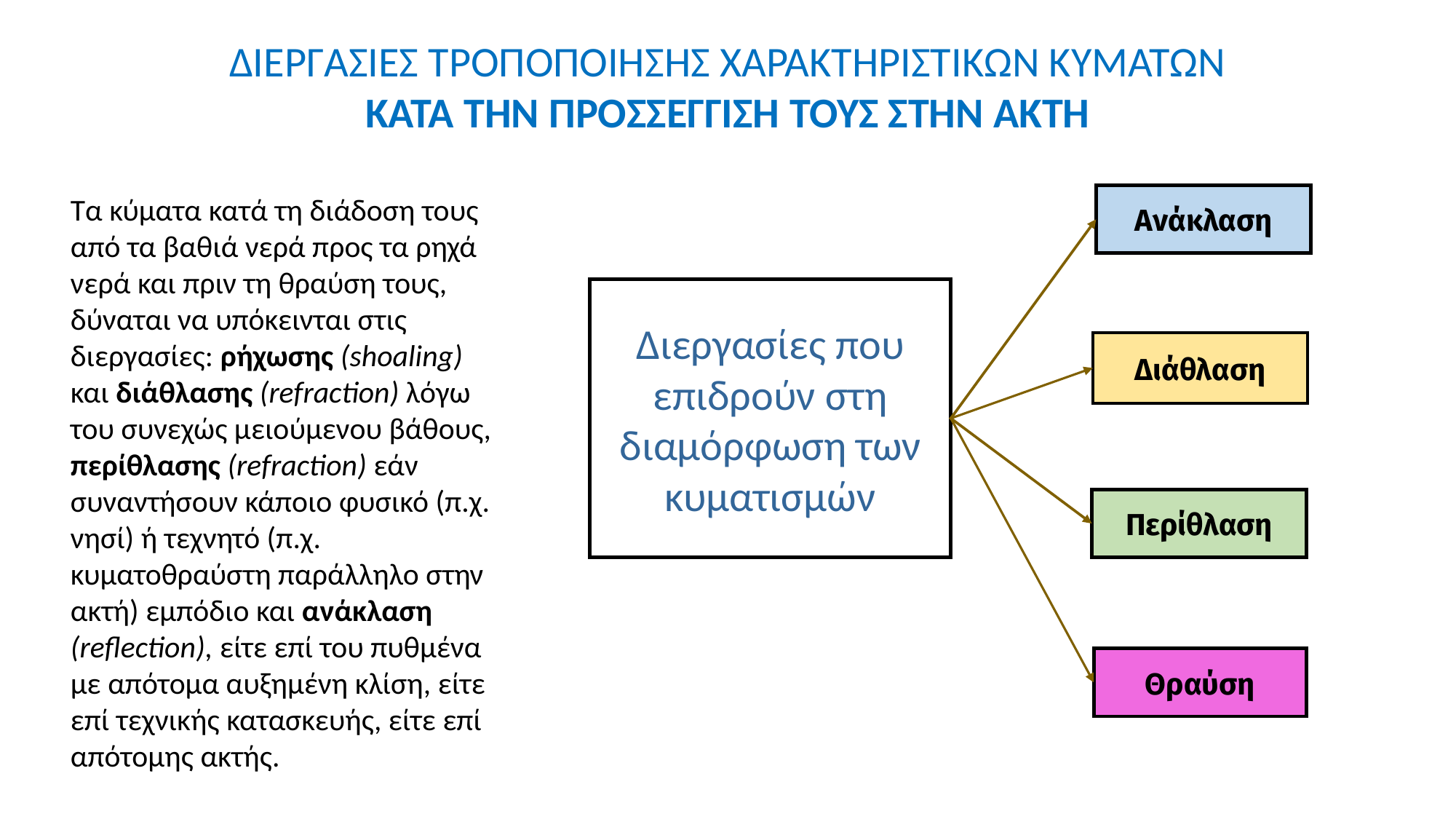

ΔΙΕΡΓΑΣΙΕΣ ΤΡΟΠΟΠΟΙΗΣΗΣ ΧΑΡΑΚΤΗΡΙΣΤΙΚΩΝ ΚΥΜΑΤΩΝ ΚΑΤΑ ΤΗΝ ΠΡΟΣΣΕΓΓΙΣΗ τους ΣΤΗΝ ΑΚΤΗ
Τα κύματα κατά τη διάδοση τους από τα βαθιά νερά προς τα ρηχά νερά και πριν τη θραύση τους, δύναται να υπόκεινται στις διεργασίες: ρήχωσης (shoaling) και διάθλασης (refraction) λόγω του συνεχώς μειούμενου βάθους, περίθλασης (refraction) εάν συναντήσουν κάποιο φυσικό (π.χ. νησί) ή τεχνητό (π.χ. κυματοθραύστη παράλληλο στην ακτή) εμπόδιο και ανάκλαση (reflection), είτε επί του πυθμένα με απότομα αυξημένη κλίση, είτε επί τεχνικής κατασκευής, είτε επί απότομης ακτής.
Ανάκλαση
Διεργασίες που επιδρούν στη διαμόρφωση των κυματισμών
Διάθλαση
Περίθλαση
Θραύση